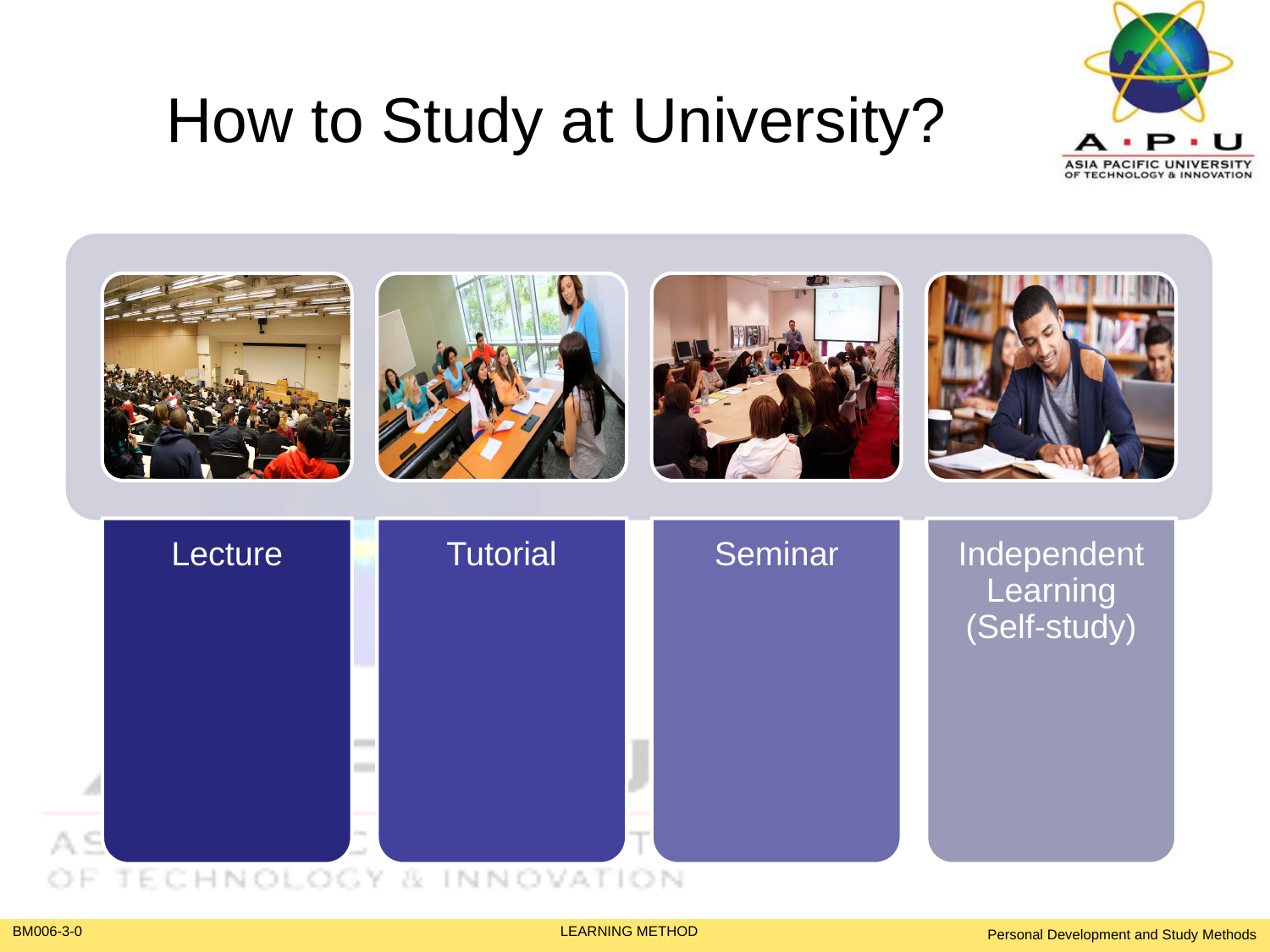

# How to Study at University?
Lecture
Tutorial
Seminar
Independent Learning (Self-study)
Personal Development and Study Methods